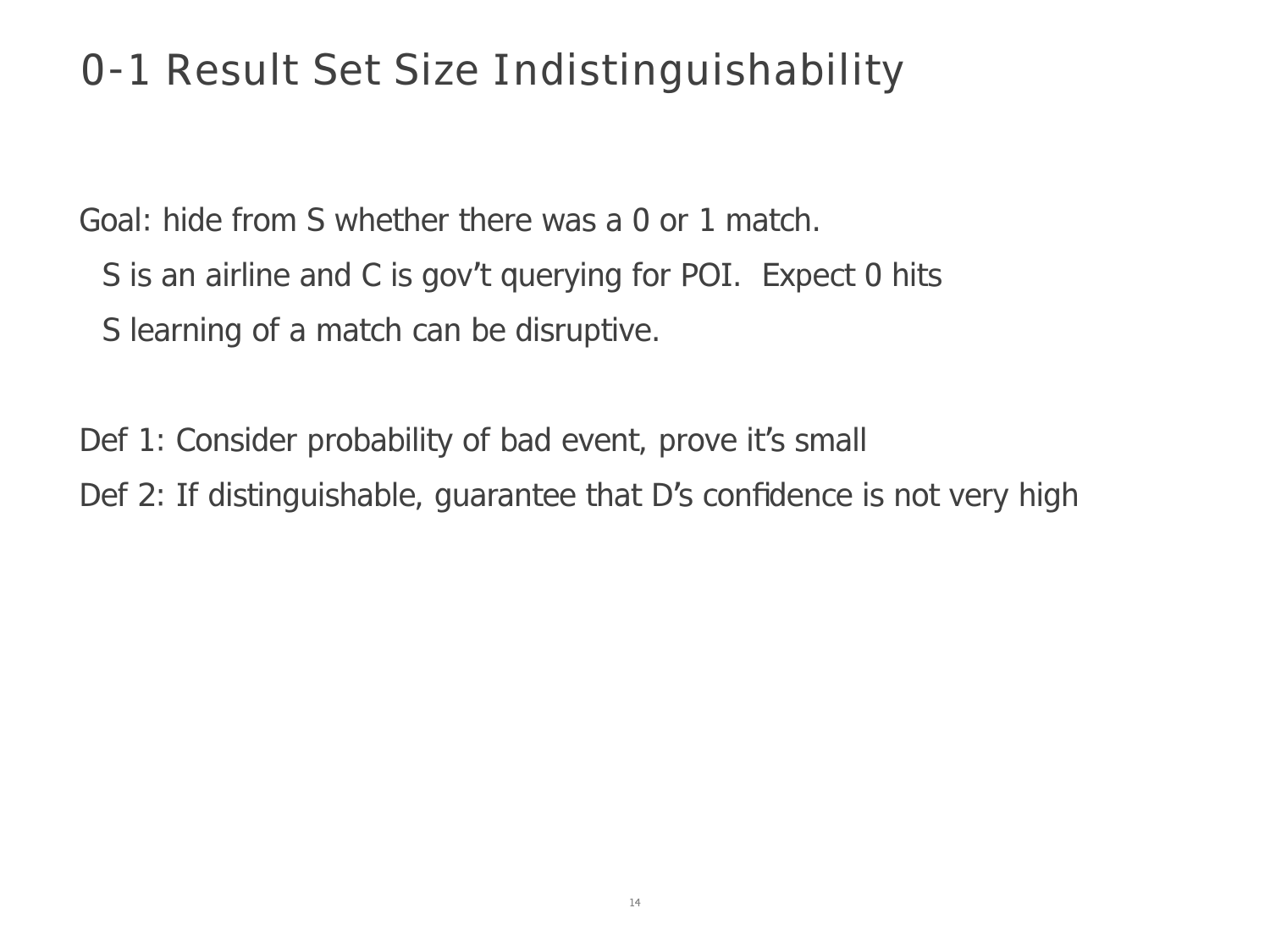

# 0-1 Result Set Size Indistinguishability

Goal: hide from S whether there was a 0 or 1 match.
	S is an airline and C is gov’t querying for POI.  Expect 0 hits
	S learning of a match can be disruptive.

Def 1: Consider probability of bad event, prove it’s small
Def 2: If distinguishable, guarantee that D’s confidence is not very high